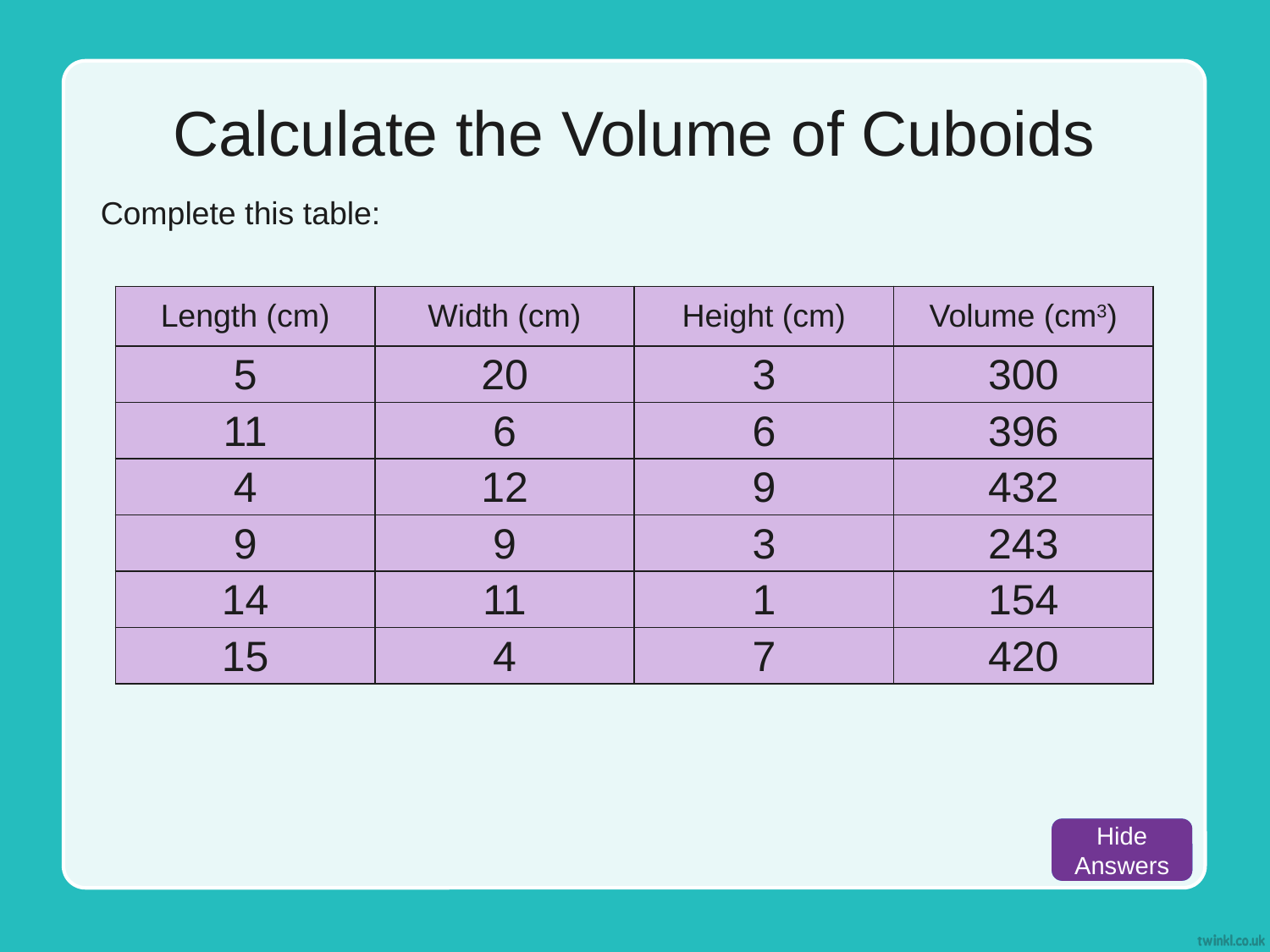

# Calculate the Volume of Cuboids
Complete this table:
| Length (cm) | Width (cm) | Height (cm) | Volume (cm3) |
| --- | --- | --- | --- |
| 5 | 20 | 3 |  |
| 11 | 6 | 6 |  |
| 4 |  | 9 | 432 |
| 9 | 9 | 3 |  |
|  | 11 | 1 | 154 |
| 15 | 4 |  | 420 |
| Length (cm) | Width (cm) | Height (cm) | Volume (cm3) |
| --- | --- | --- | --- |
| 5 | 20 | 3 | 300 |
| 11 | 6 | 6 | 396 |
| 4 | 12 | 9 | 432 |
| 9 | 9 | 3 | 243 |
| 14 | 11 | 1 | 154 |
| 15 | 4 | 7 | 420 |
Show
Answers
Hide
Answers